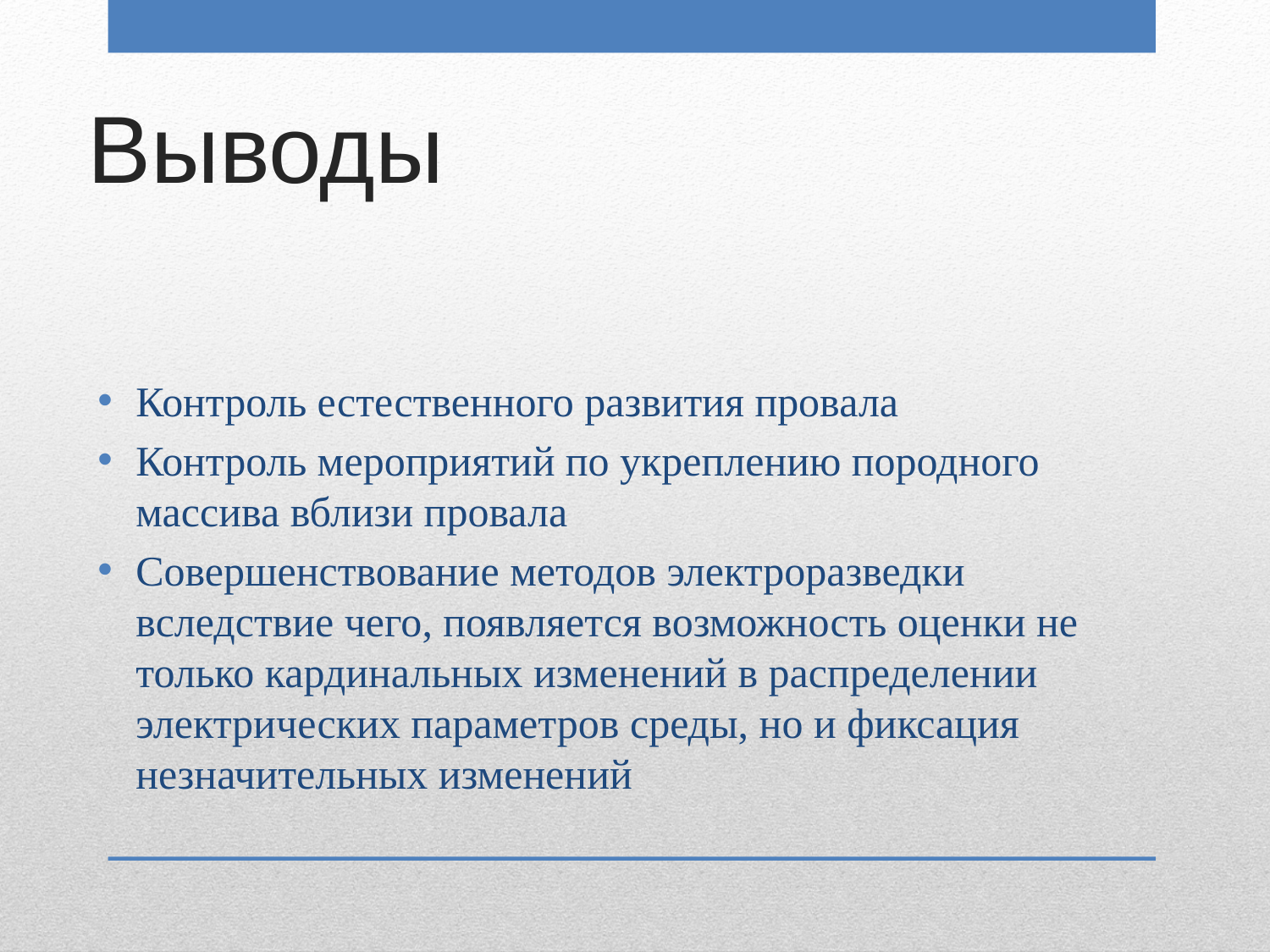

# Выводы
Контроль естественного развития провала
Контроль мероприятий по укреплению породного массива вблизи провала
Совершенствование методов электроразведки вследствие чего, появляется возможность оценки не только кардинальных изменений в распределении электрических параметров среды, но и фиксация незначительных изменений